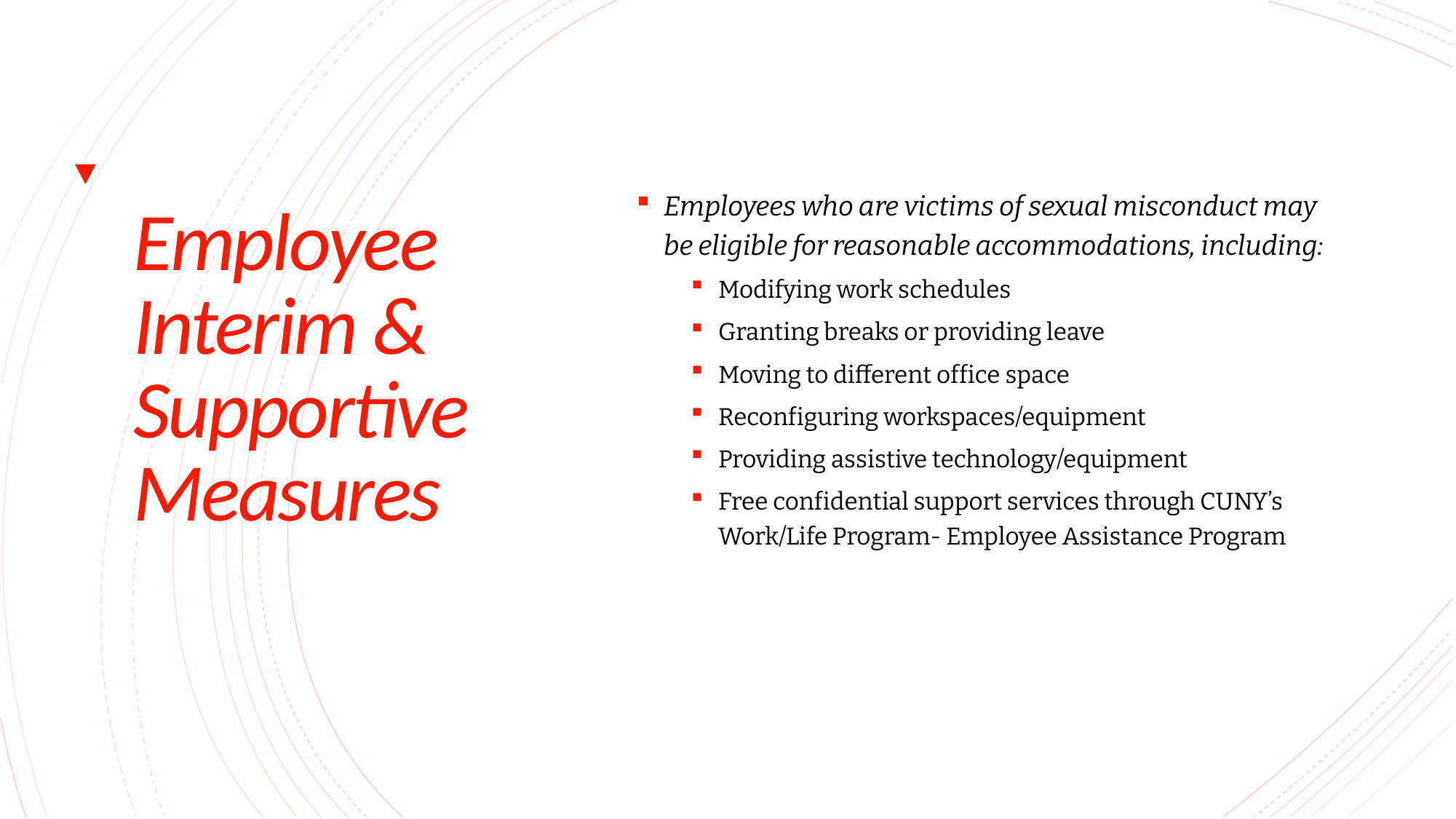

# Employee Interim & Supportive Measures
Employees who are victims of sexual misconduct may be eligible for reasonable accommodations, including:
Modifying work schedules
Granting breaks or providing leave
Moving to different office space
Reconfiguring workspaces/equipment
Providing assistive technology/equipment
Free confidential support services through CUNY’s Work/Life Program- Employee Assistance Program